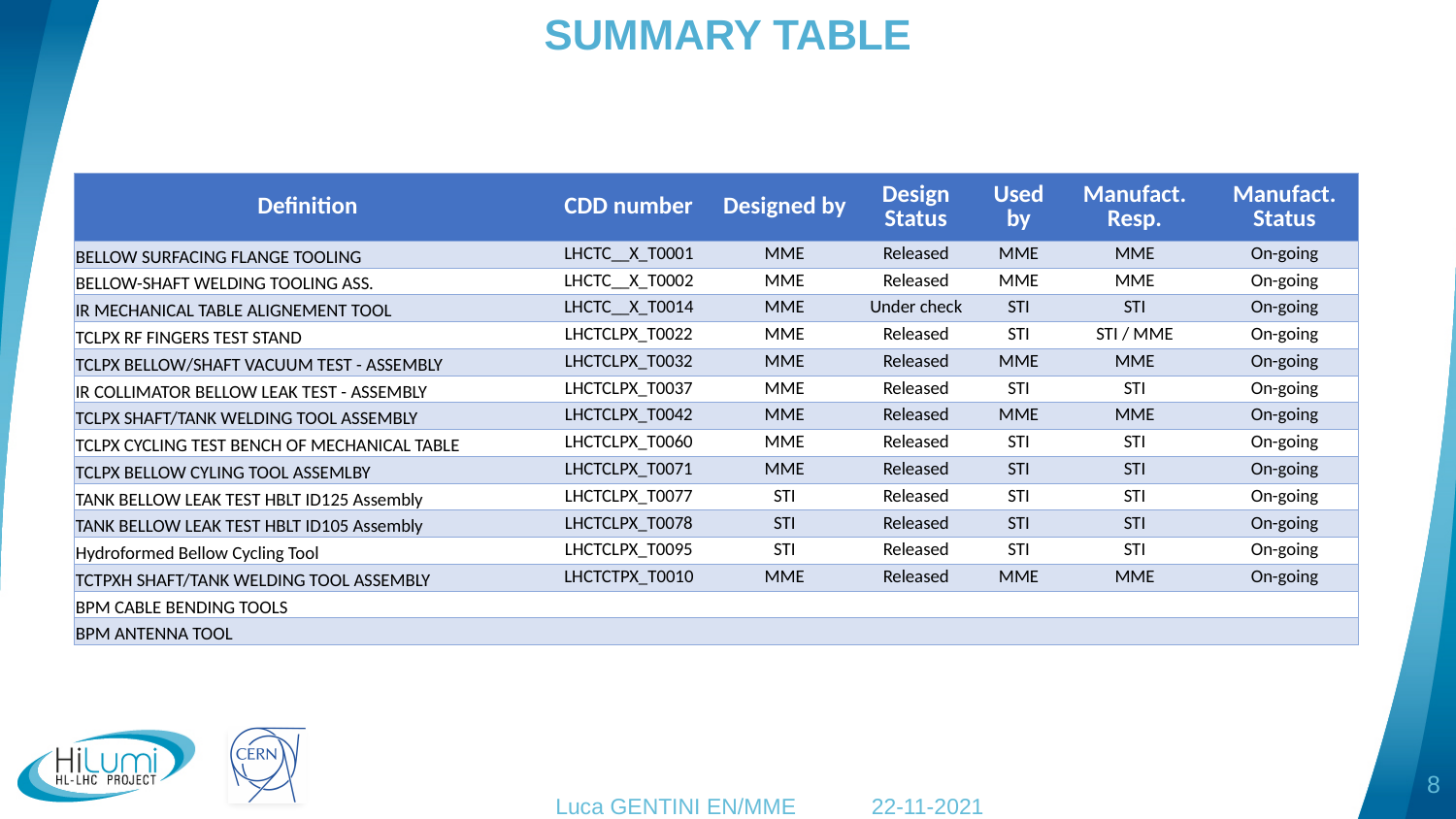

Summary table
| Definition | CDD number | Designed by | Design Status | Used by | Manufact. Resp. | Manufact. Status |
| --- | --- | --- | --- | --- | --- | --- |
| BELLOW SURFACING FLANGE TOOLING | LHCTC\_\_X\_T0001 | MME | Released | MME | MME | On-going |
| BELLOW-SHAFT WELDING TOOLING ASS. | LHCTC\_\_X\_T0002 | MME | Released | MME | MME | On-going |
| IR MECHANICAL TABLE ALIGNEMENT TOOL | LHCTC\_\_X\_T0014 | MME | Under check | STI | STI | On-going |
| TCLPX RF FINGERS TEST STAND | LHCTCLPX\_T0022 | MME | Released | STI | STI / MME | On-going |
| TCLPX BELLOW/SHAFT VACUUM TEST - ASSEMBLY | LHCTCLPX\_T0032 | MME | Released | MME | MME | On-going |
| IR COLLIMATOR BELLOW LEAK TEST - ASSEMBLY | LHCTCLPX\_T0037 | MME | Released | STI | STI | On-going |
| TCLPX SHAFT/TANK WELDING TOOL ASSEMBLY | LHCTCLPX\_T0042 | MME | Released | MME | MME | On-going |
| TCLPX CYCLING TEST BENCH OF MECHANICAL TABLE | LHCTCLPX\_T0060 | MME | Released | STI | STI | On-going |
| TCLPX BELLOW CYLING TOOL ASSEMLBY | LHCTCLPX\_T0071 | MME | Released | STI | STI | On-going |
| TANK BELLOW LEAK TEST HBLT ID125 Assembly | LHCTCLPX\_T0077 | STI | Released | STI | STI | On-going |
| TANK BELLOW LEAK TEST HBLT ID105 Assembly | LHCTCLPX\_T0078 | STI | Released | STI | STI | On-going |
| Hydroformed Bellow Cycling Tool | LHCTCLPX\_T0095 | STI | Released | STI | STI | On-going |
| TCTPXH SHAFT/TANK WELDING TOOL ASSEMBLY | LHCTCTPX\_T0010 | MME | Released | MME | MME | On-going |
| BPM CABLE BENDING TOOLS |  |  |  |  |  |  |
| BPM ANTENNA TOOL |  |  |  |  |  |  |
8